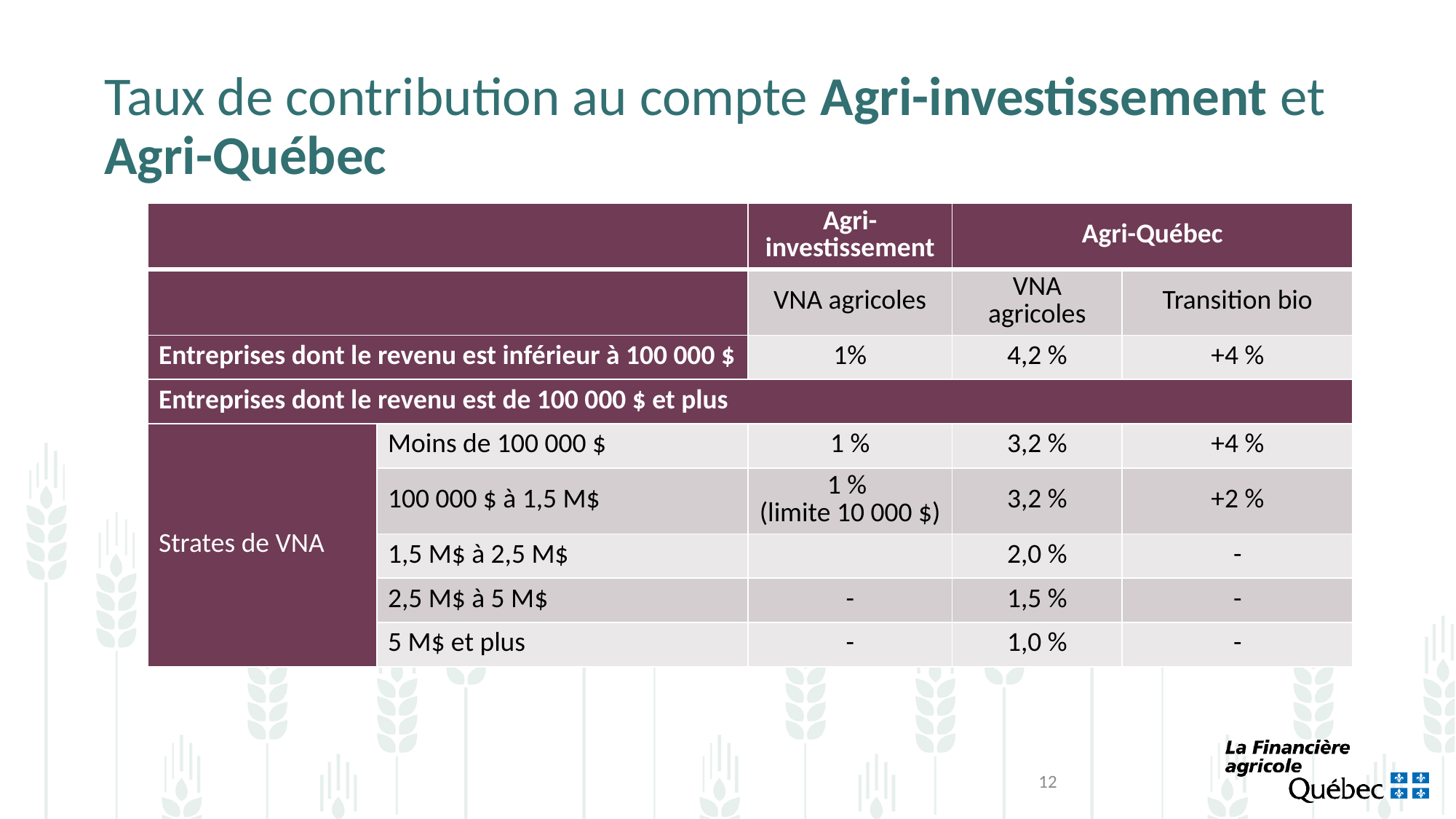

# Taux de contribution au compte Agri-investissement et Agri-Québec
|  |  | Agri-investissement | Agri-Québec |  |
| --- | --- | --- | --- | --- |
|  |  | VNA agricoles | VNA agricoles | Transition bio |
| Entreprises dont le revenu est inférieur à 100 000 $ |  | 1% | 4,2 % | +4 % |
| Entreprises dont le revenu est de 100 000 $ et plus |  |  |  |  |
| Strates de VNA | Moins de 100 000 $ | 1 % | 3,2 % | +4 % |
|  | 100 000 $ à 1,5 M$ | 1 % (limite 10 000 $) | 3,2 % | +2 % |
|  | 1,5 M$ à 2,5 M$ |  | 2,0 % | - |
|  | 2,5 M$ à 5 M$ | - | 1,5 % | - |
|  | 5 M$ et plus | - | 1,0 % | - |
12